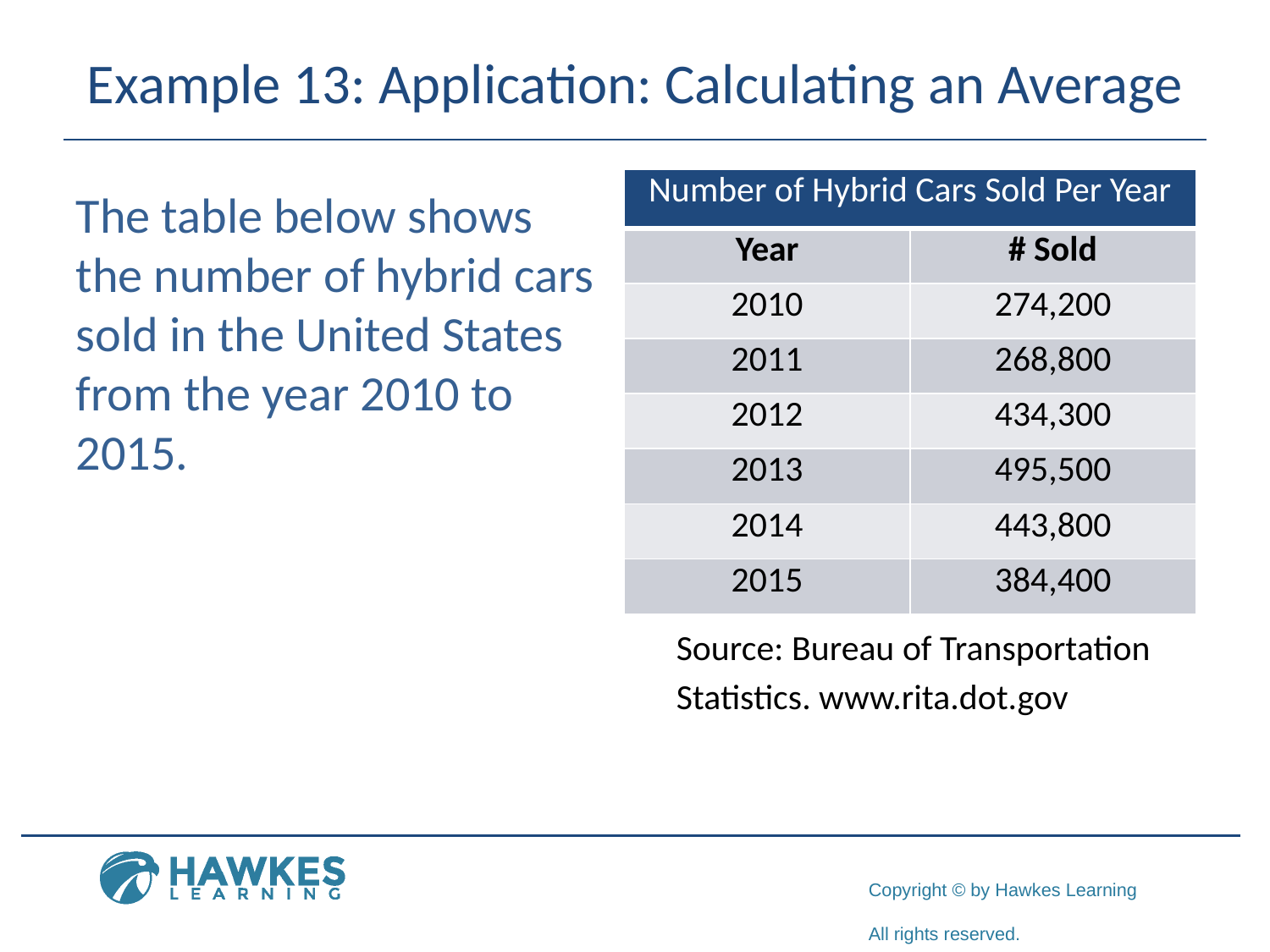

# Example 13: Application: Calculating an Average
| Number of Hybrid Cars Sold Per Year |  |
| --- | --- |
| Year | # Sold |
| 2010 | 274,200 |
| 2011 | 268,800 |
| 2012 | 434,300 |
| 2013 | 495,500 |
| 2014 | 443,800 |
| 2015 | 384,400 |
The table below shows the number of hybrid cars sold in the United States from the year 2010 to 2015.
Source: Bureau of Transportation
Statistics. www.rita.dot.gov